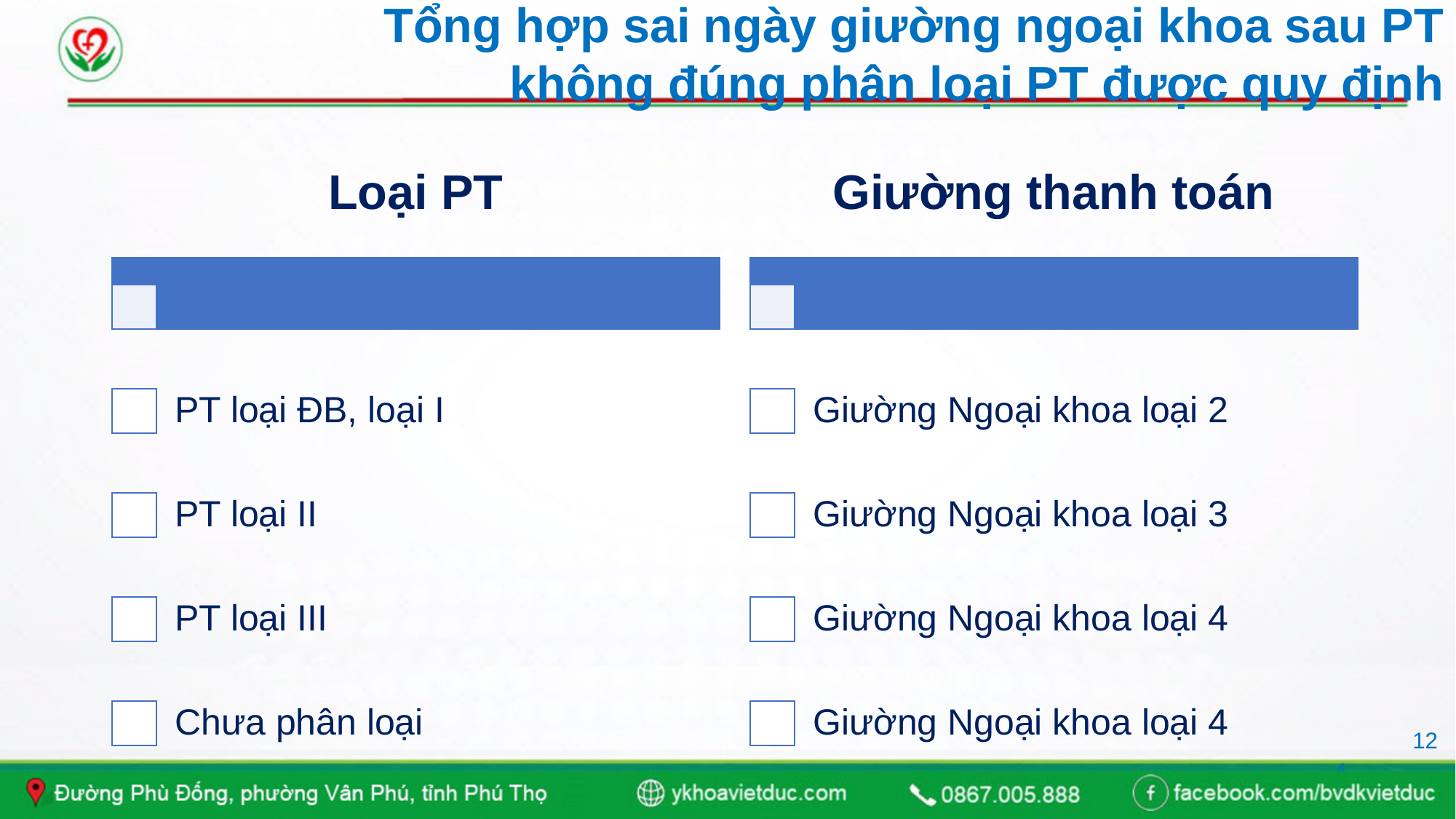

# Tổng hợp sai ngày giường ngoại khoa sau PT không đúng phân loại PT được quy định
Loại PT
PT loại ĐB, loại I
PT loại II
PT loại III
Chưa phân loại
Giường thanh toán
Giường Ngoại khoa loại 2
Giường Ngoại khoa loại 3
Giường Ngoại khoa loại 4
Giường Ngoại khoa loại 4